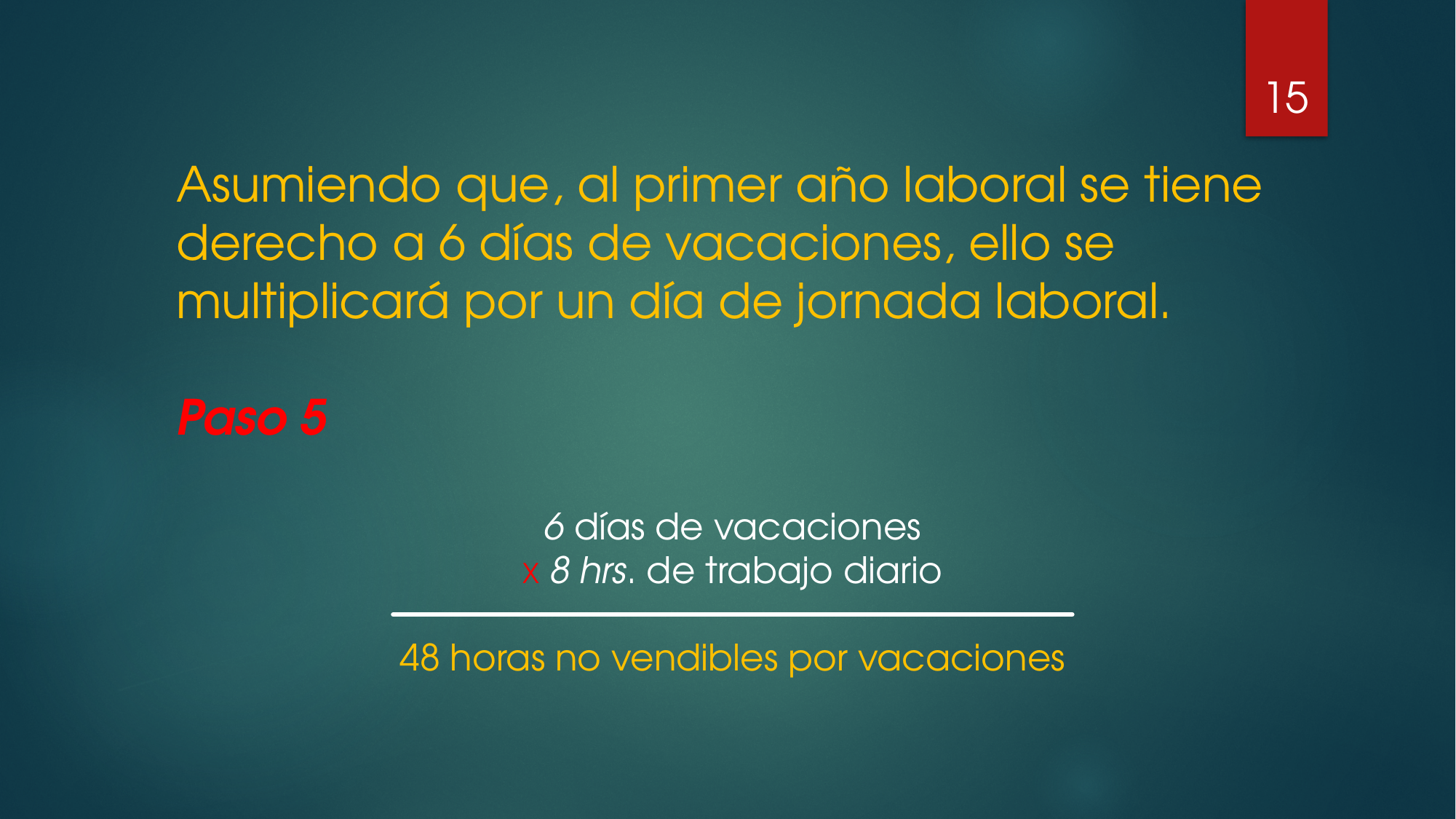

15
Asumiendo que, al primer año laboral se tiene derecho a 6 días de vacaciones, ello se multiplicará por un día de jornada laboral.

Paso 5

6 días de vacaciones
X 8 hrs. de trabajo diario

48 horas no vendibles por vacaciones